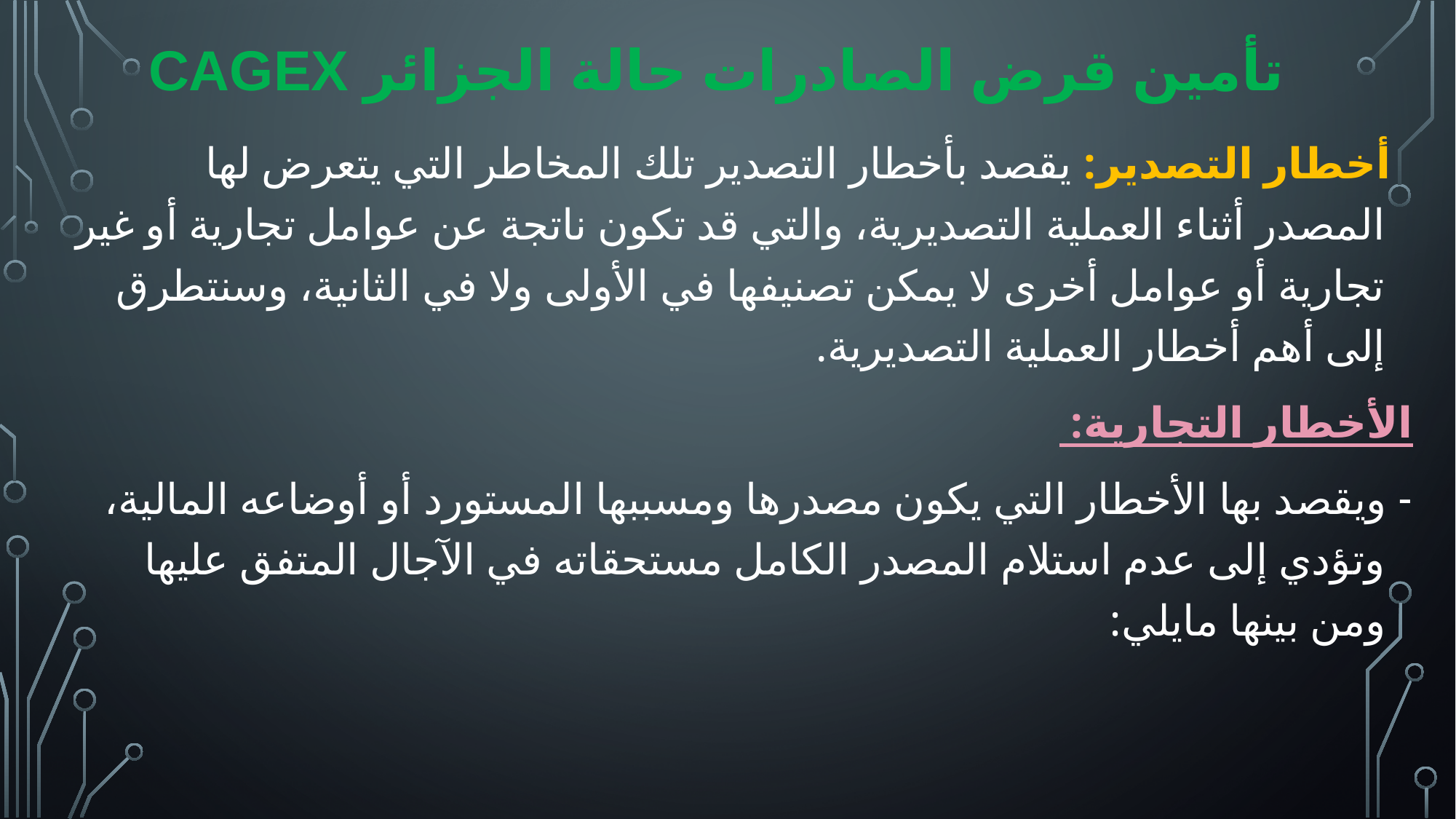

# تأمين قرض الصادرات حالة الجزائر CAGEX
  أخطار التصدير: يقصد بأخطار التصدير تلك المخاطر التي يتعرض لها المصدر أثناء العملية التصديرية، والتي قد تكون ناتجة عن عوامل تجارية أو غير تجارية أو عوامل أخرى لا يمكن تصنيفها في الأولى ولا في الثانية، وسنتطرق إلى أهم أخطار العملية التصديرية.
الأخطار التجارية:
- ويقصد بها الأخطار التي يكون مصدرها ومسببها المستورد أو أوضاعه المالية، وتؤدي إلى عدم استلام المصدر الكامل مستحقاته في الآجال المتفق عليها ومن بينها مايلي: